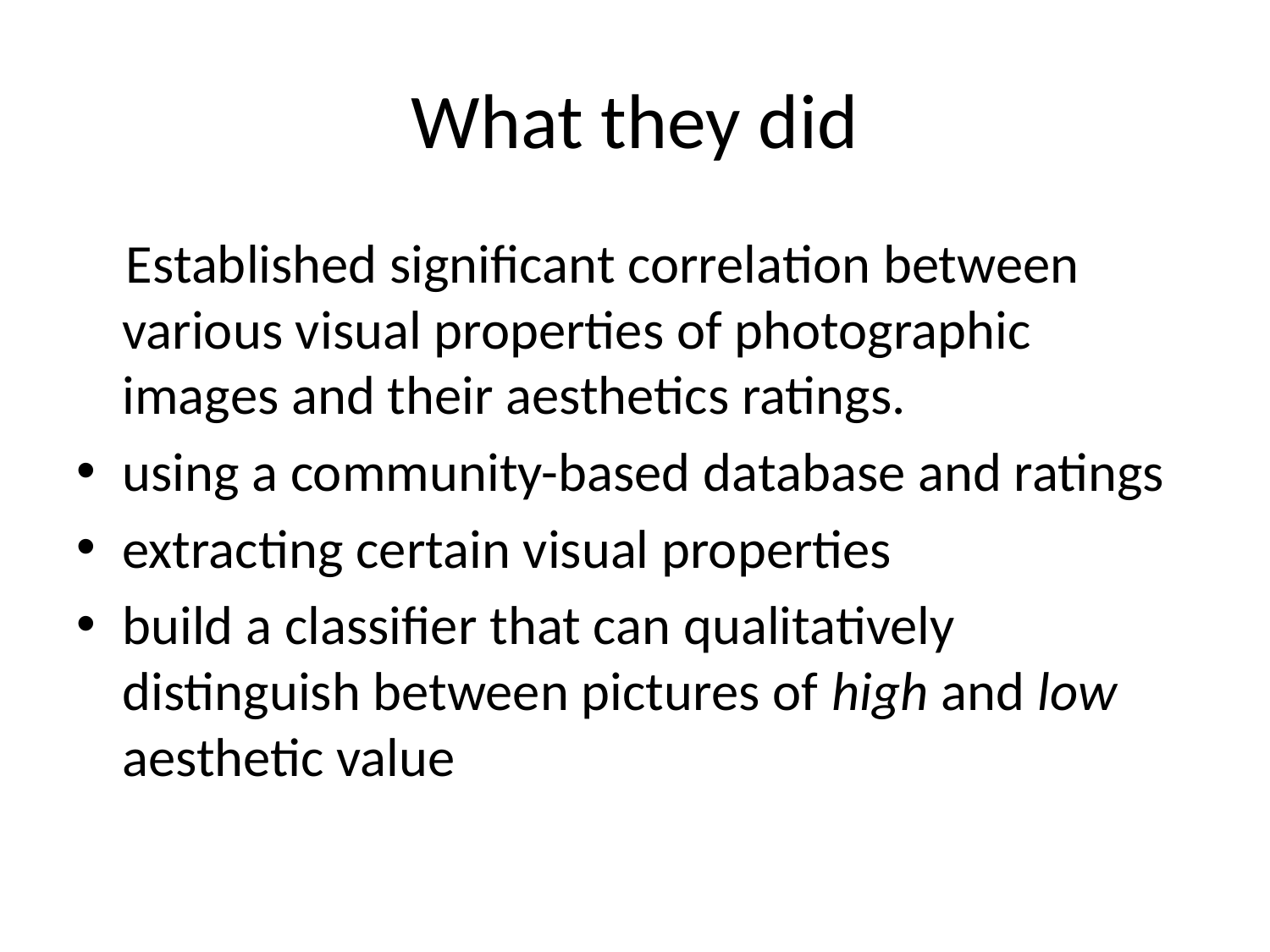

# What they did
    Established significant correlation between various visual properties of photographic images and their aesthetics ratings.
using a community-based database and ratings
extracting certain visual properties
build a classifier that can qualitatively distinguish between pictures of high and low aesthetic value